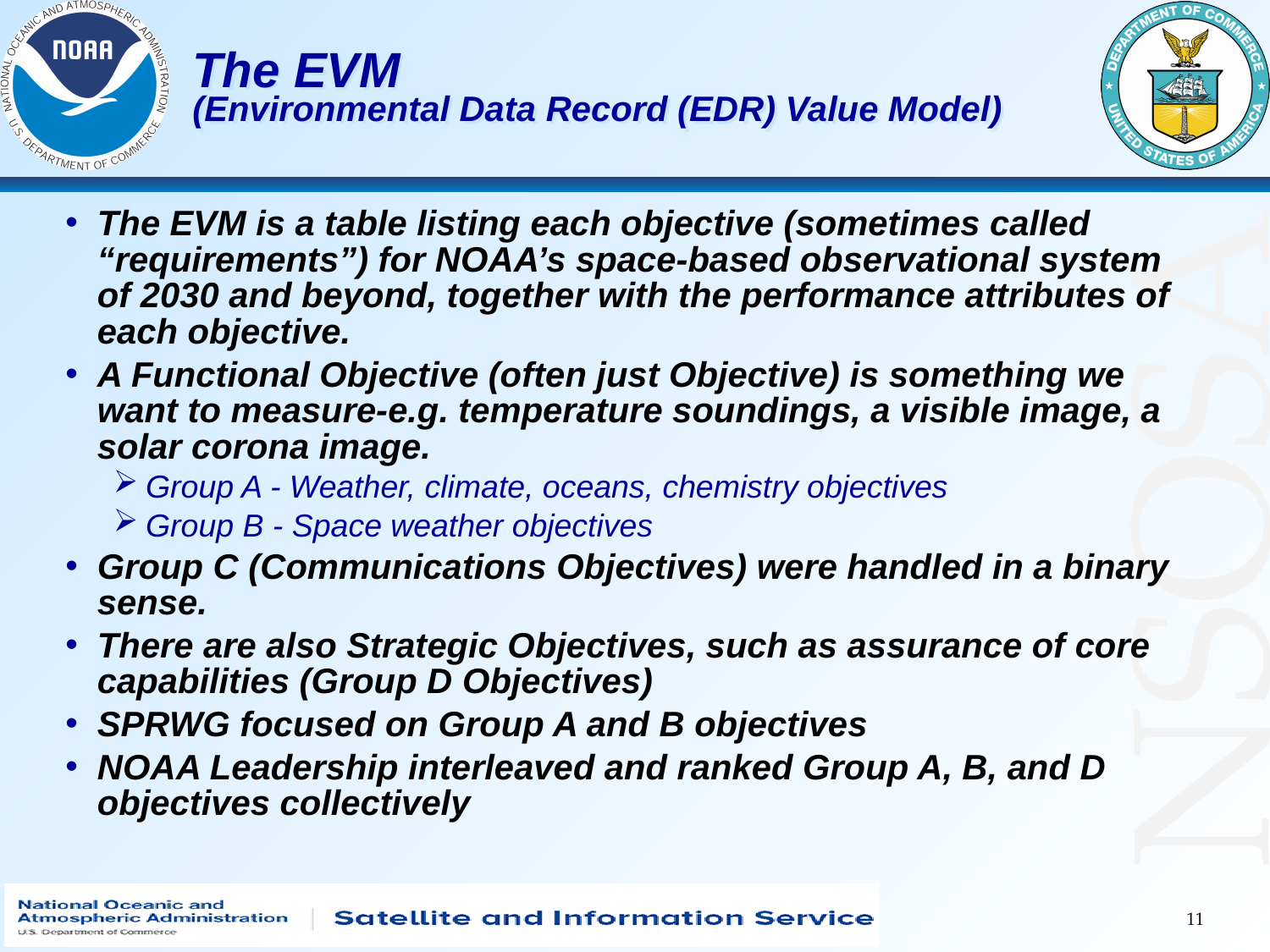

# The EVM (Environmental Data Record (EDR) Value Model)
The EVM is a table listing each objective (sometimes called “requirements”) for NOAA’s space-based observational system of 2030 and beyond, together with the performance attributes of each objective.
A Functional Objective (often just Objective) is something we want to measure-e.g. temperature soundings, a visible image, a solar corona image.
Group A - Weather, climate, oceans, chemistry objectives
Group B - Space weather objectives
Group C (Communications Objectives) were handled in a binary sense.
There are also Strategic Objectives, such as assurance of core capabilities (Group D Objectives)
SPRWG focused on Group A and B objectives
NOAA Leadership interleaved and ranked Group A, B, and D objectives collectively

11